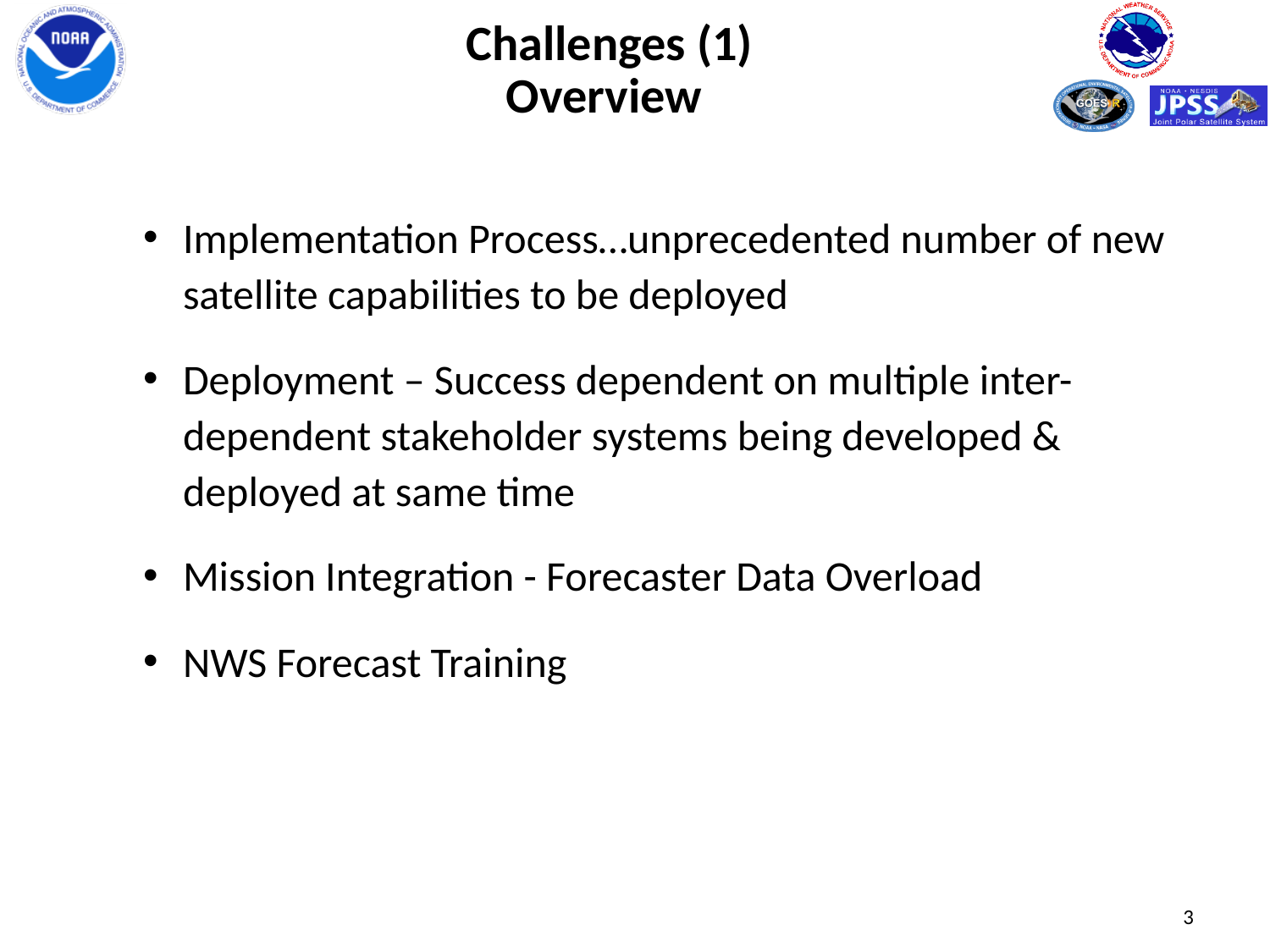

Challenges (1)
Overview
Implementation Process…unprecedented number of new satellite capabilities to be deployed
Deployment – Success dependent on multiple inter-dependent stakeholder systems being developed & deployed at same time
Mission Integration - Forecaster Data Overload
NWS Forecast Training

3